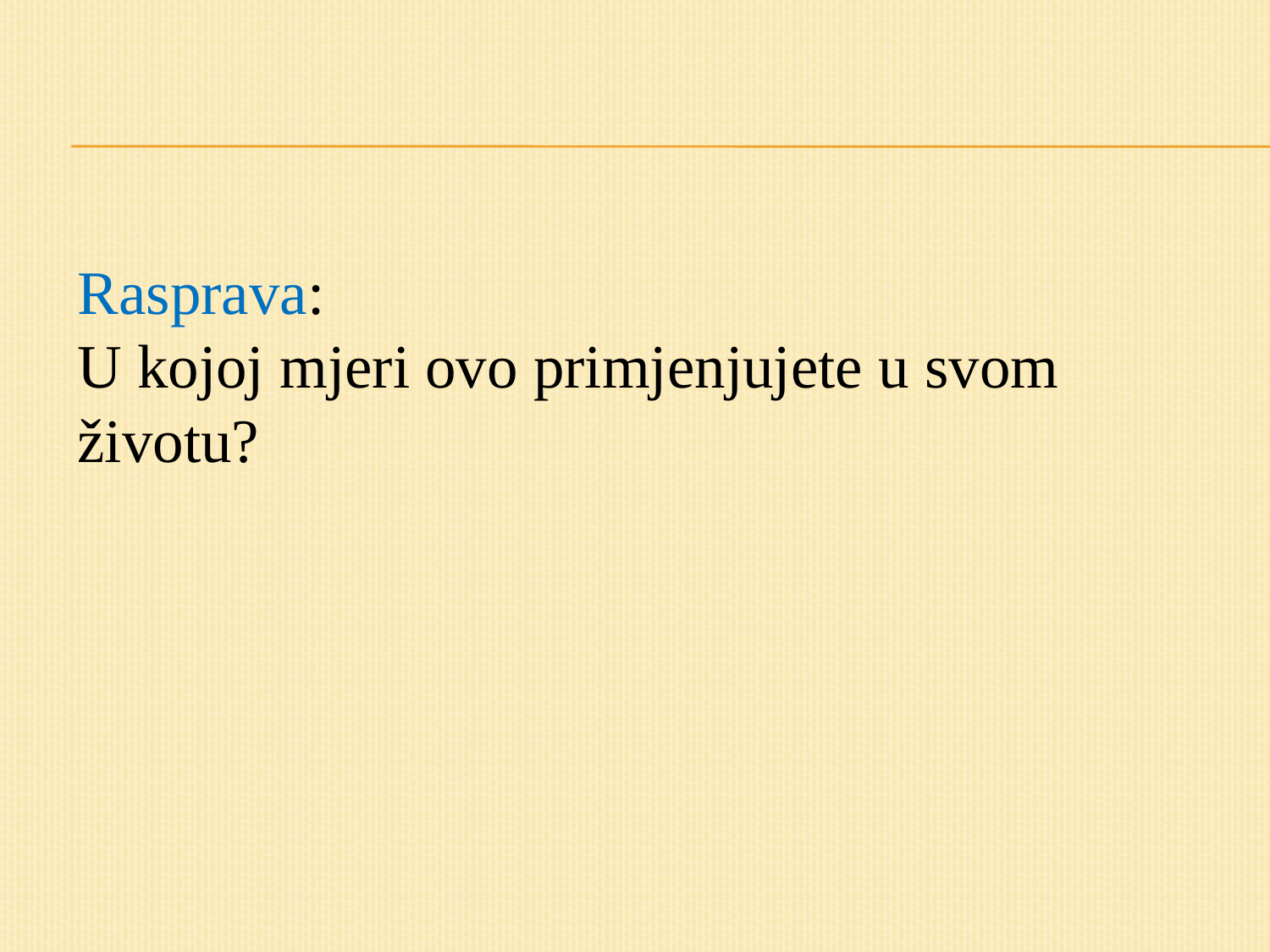

#
Rasprava:
U kojoj mjeri ovo primjenjujete u svom životu?